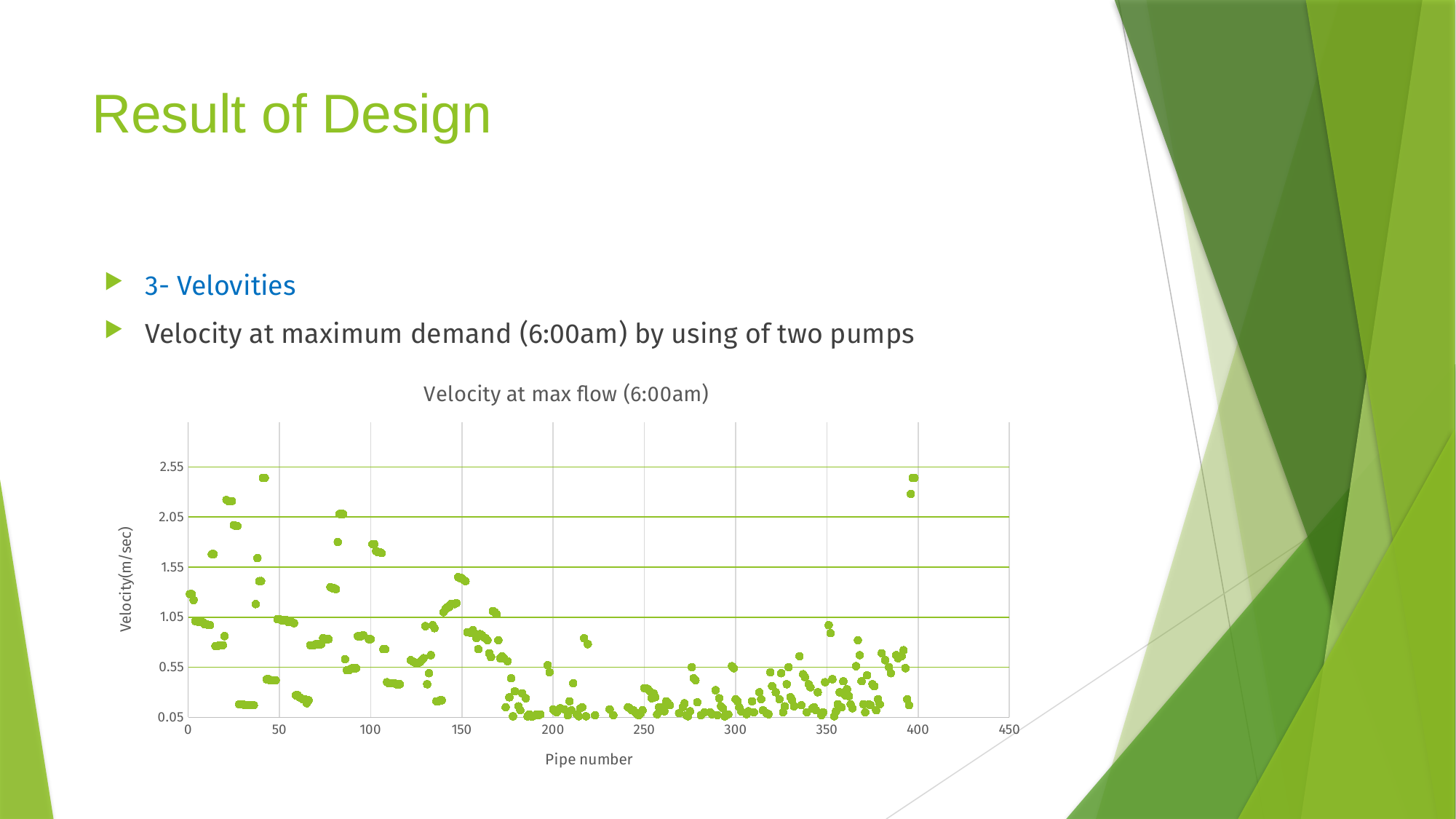

# Result of Design
3- Velovities
Velocity at maximum demand (6:00am) by using of two pumps

### Chart:

| Category |  |
|---|---|